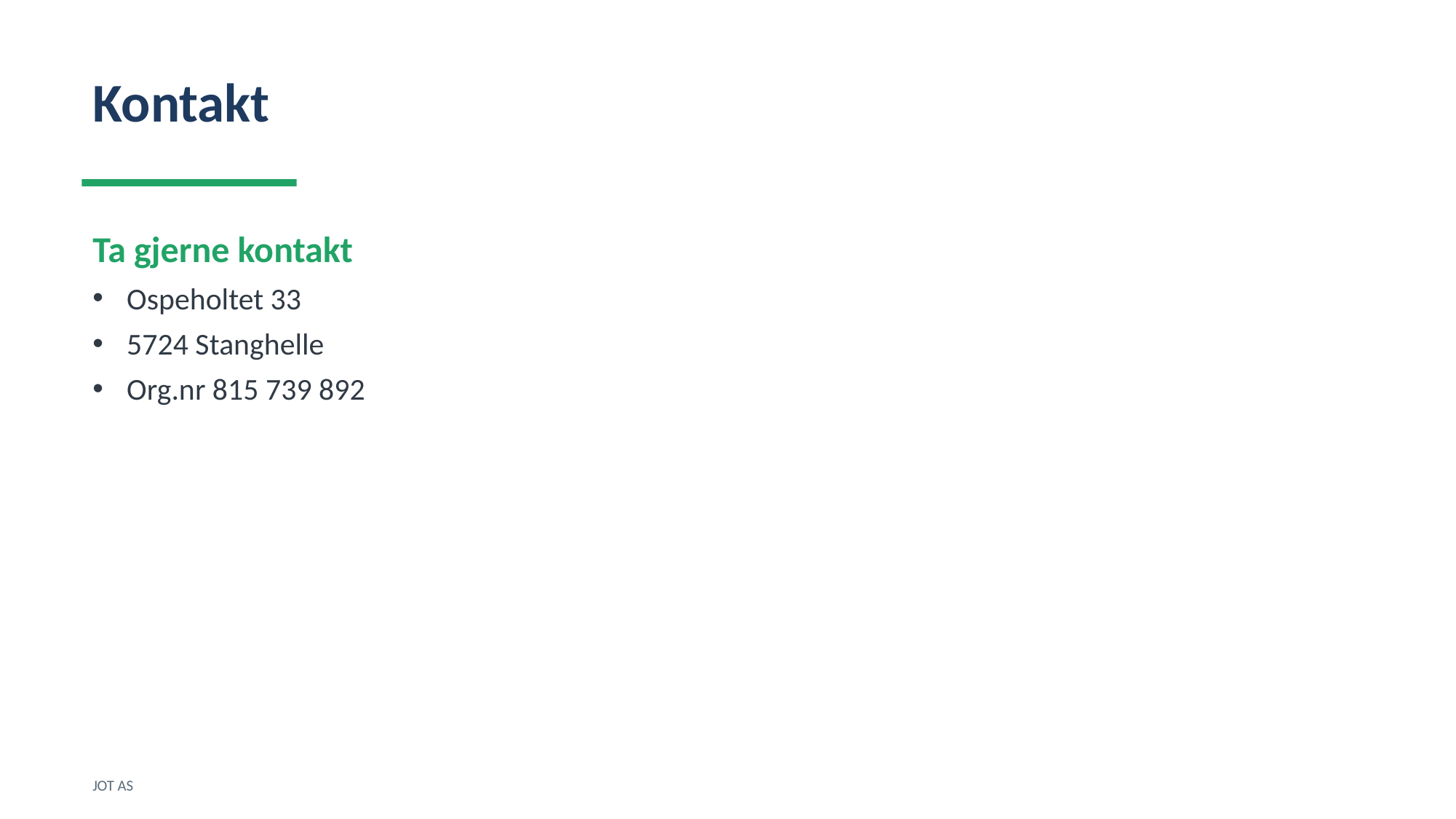

Kontakt

Ta gjerne kontakt
Ospeholtet 33
5724 Stanghelle
Org.nr 815 739 892
JOT AS